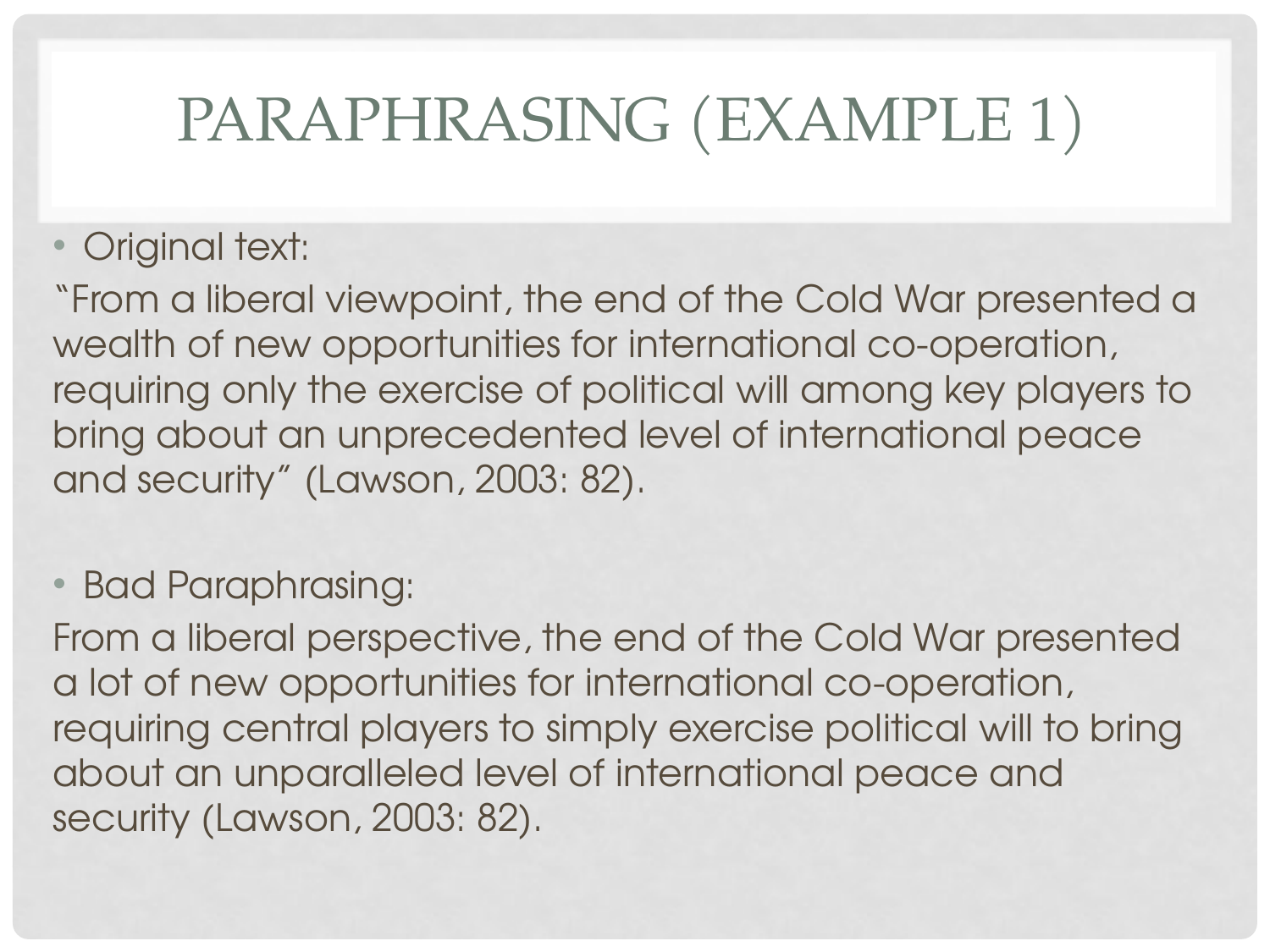

# Paraphrasing (Example 1)
Original text:
“From a liberal viewpoint, the end of the Cold War presented a wealth of new opportunities for international co-operation, requiring only the exercise of political will among key players to bring about an unprecedented level of international peace and security” (Lawson, 2003: 82).

Bad Paraphrasing:
From a liberal perspective, the end of the Cold War presented a lot of new opportunities for international co-operation, requiring central players to simply exercise political will to bring about an unparalleled level of international peace and security (Lawson, 2003: 82).